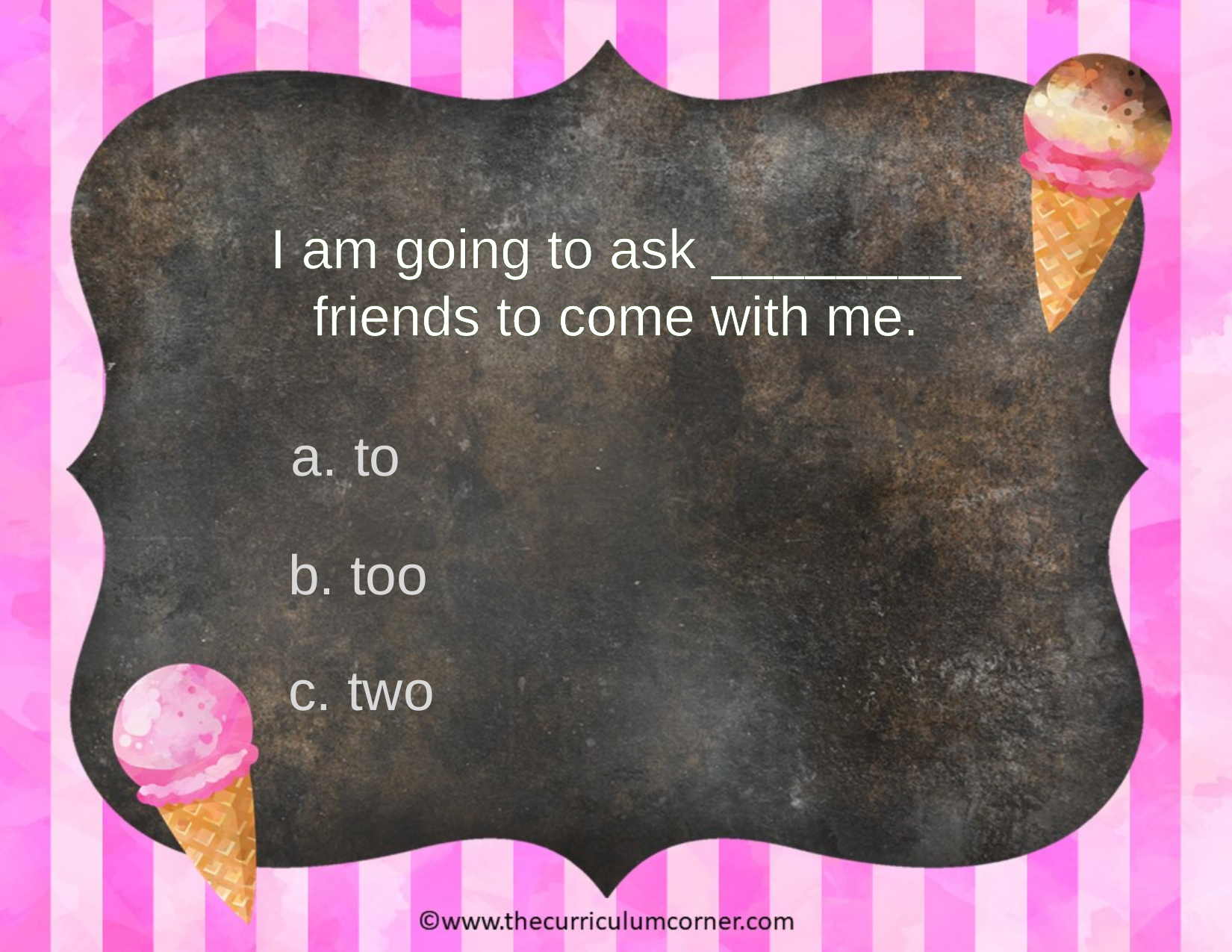

I am going to ask ________ friends to come with me.
to
b. too
c. two